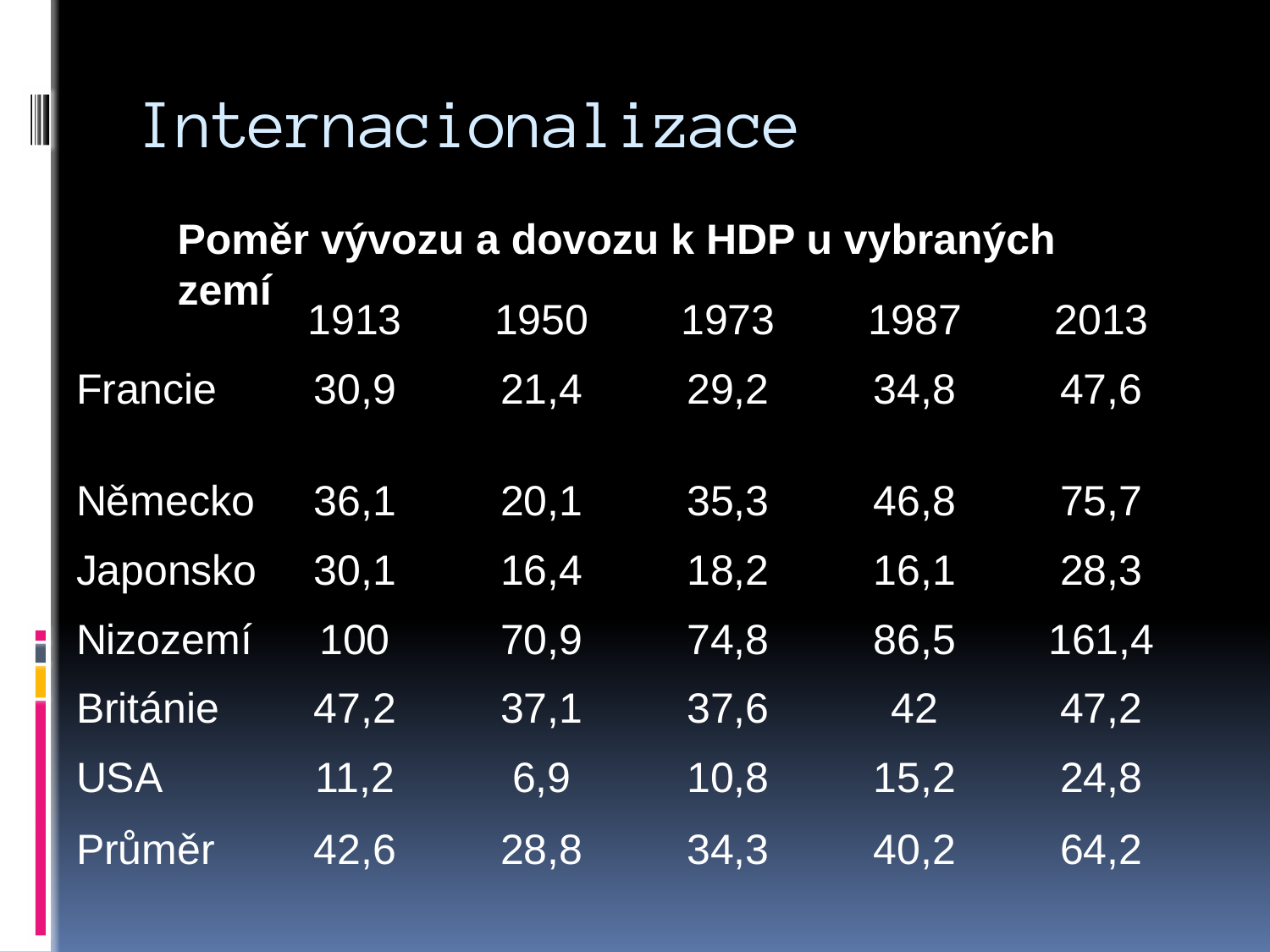

# Internacionalizace
Poměr vývozu a dovozu k HDP u vybraných zemí
|  | 1913 | 1950 | 1973 | 1987 | 2013 |
| --- | --- | --- | --- | --- | --- |
| Francie | 30,9 | 21,4 | 29,2 | 34,8 | 47,6 |
| Německo | 36,1 | 20,1 | 35,3 | 46,8 | 75,7 |
| Japonsko | 30,1 | 16,4 | 18,2 | 16,1 | 28,3 |
| Nizozemí | 100 | 70,9 | 74,8 | 86,5 | 161,4 |
| Británie | 47,2 | 37,1 | 37,6 | 42 | 47,2 |
| USA | 11,2 | 6,9 | 10,8 | 15,2 | 24,8 |
| Průměr | 42,6 | 28,8 | 34,3 | 40,2 | 64,2 |